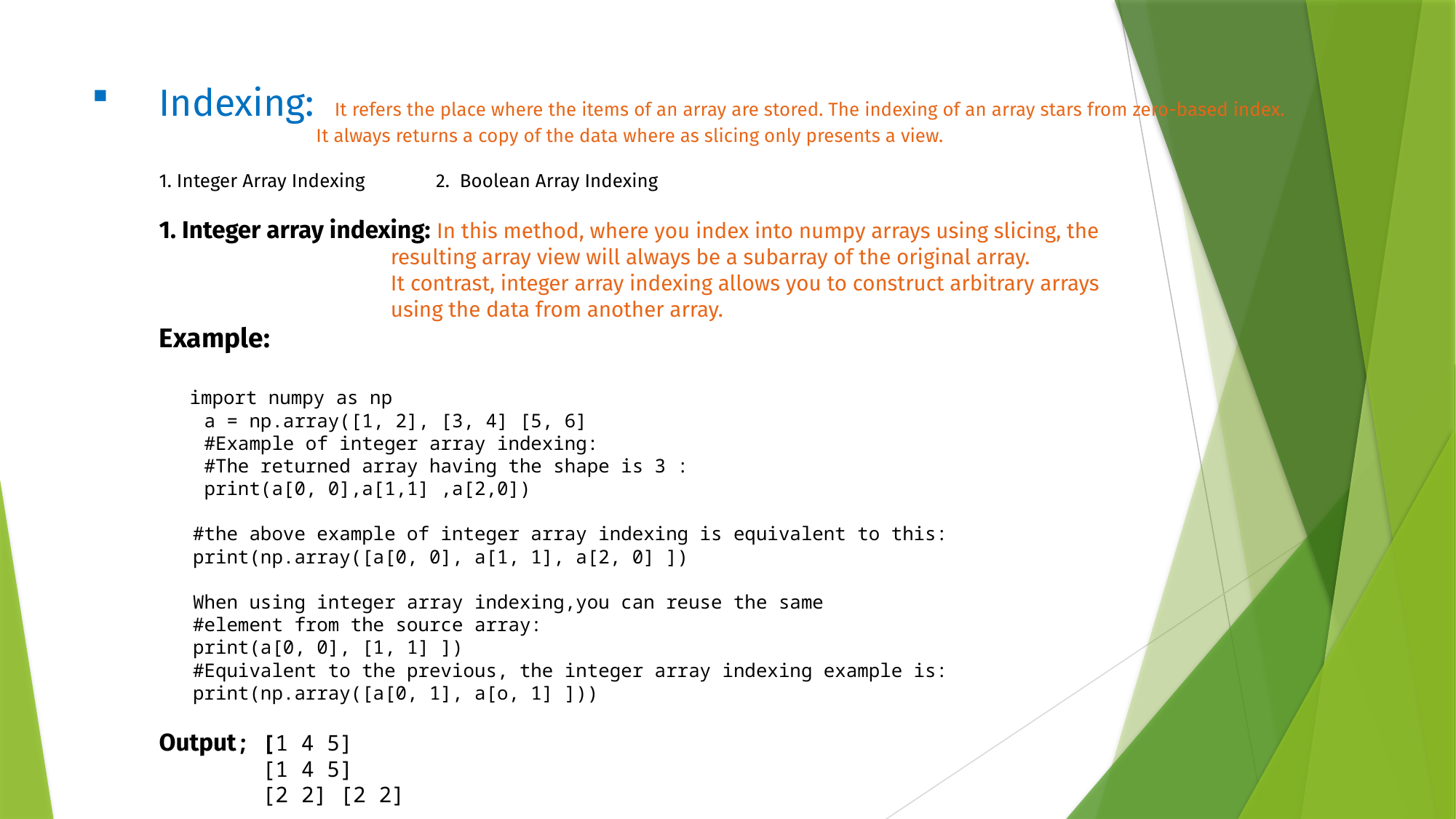

# Indexing:  It refers the place where the items of an array are stored. The indexing of an array stars from zero-based index. It always returns a copy of the data where as slicing only presents a view. 1. Integer Array Indexing              2.  Boolean Array Indexing 1. Integer array indexing: In this method, where you index into numpy arrays using slicing, the resulting array view will always be a subarray of the original array. It contrast, integer array indexing allows you to construct arbitrary arrays using the data from another array. Example: import numpy as np a = np.array([1, 2], [3, 4] [5, 6] #Example of integer array indexing: #The returned array having the shape is 3 : print(a[0, 0],a[1,1] ,a[2,0]) #the above example of integer array indexing is equivalent to this: print(np.array([a[0, 0], a[1, 1], a[2, 0] ]) When using integer array indexing,you can reuse the same #element from the source array: print(a[0, 0], [1, 1] ]) #Equivalent to the previous, the integer array indexing example is: print(np.array([a[0, 1], a[o, 1] ])) Output; [1 4 5] [1 4 5] [2 2] [2 2]